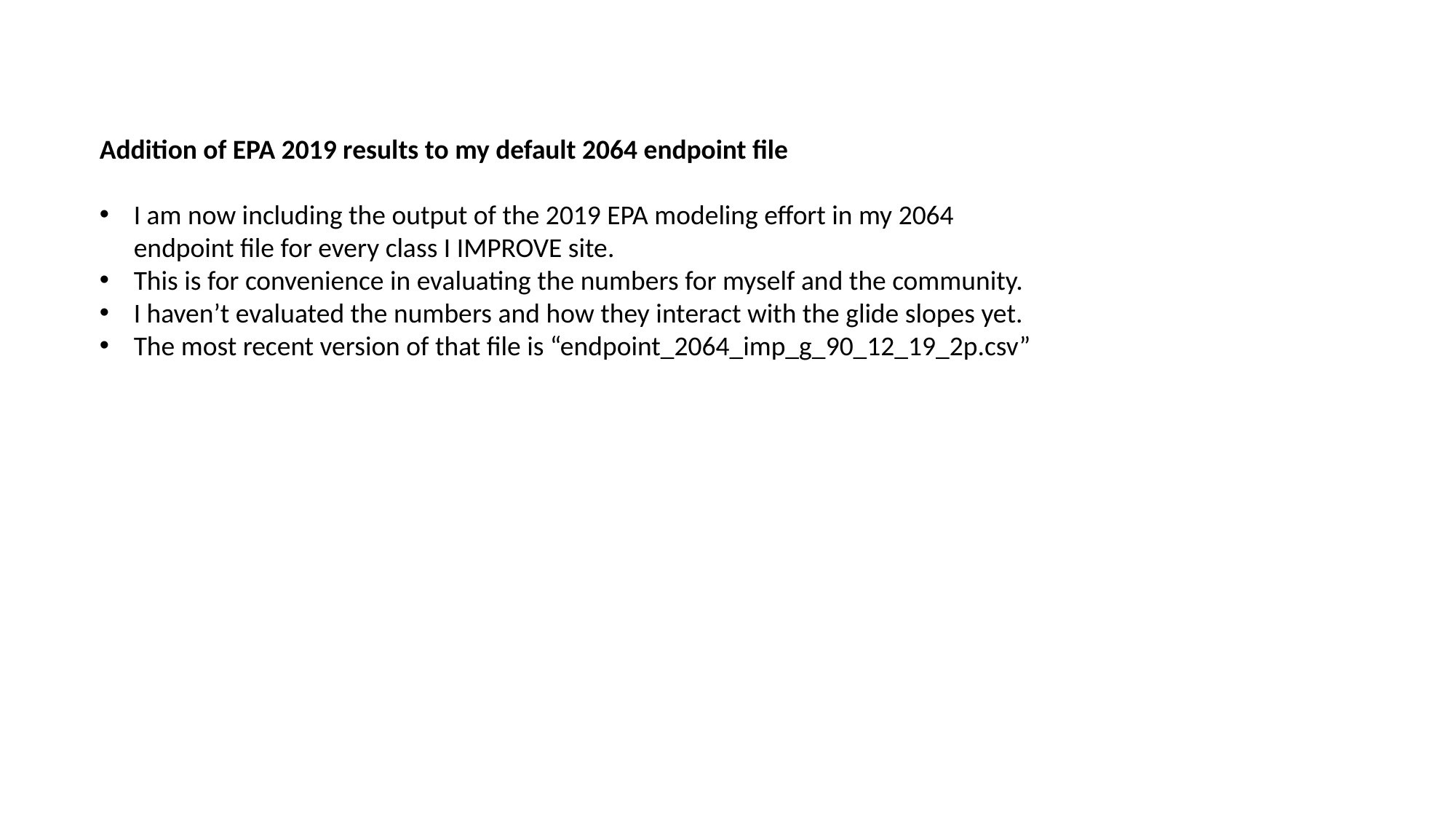

Addition of EPA 2019 results to my default 2064 endpoint file

I am now including the output of the 2019 EPA modeling effort in my 2064 endpoint file for every class I IMPROVE site.
This is for convenience in evaluating the numbers for myself and the community.
I haven’t evaluated the numbers and how they interact with the glide slopes yet.
The most recent version of that file is “endpoint_2064_imp_g_90_12_19_2p.csv”